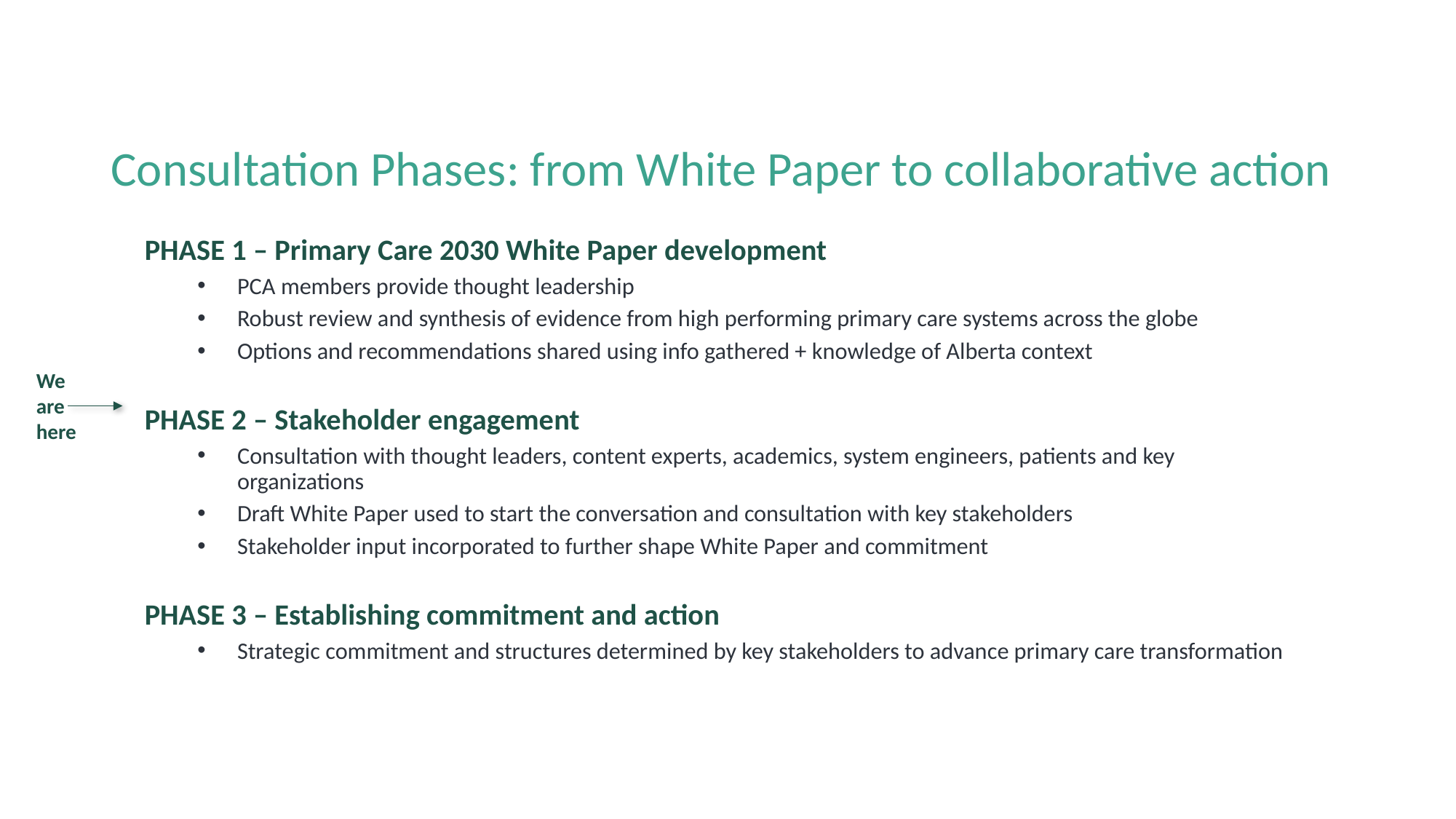

Consultation Phases: from White Paper to collaborative action

PHASE 1 – Primary Care 2030 White Paper development
PCA members provide thought leadership
Robust review and synthesis of evidence from high performing primary care systems across the globe
Options and recommendations shared using info gathered + knowledge of Alberta context
PHASE 2 – Stakeholder engagement
Consultation with thought leaders, content experts, academics, system engineers, patients and key organizations
Draft White Paper used to start the conversation and consultation with key stakeholders
Stakeholder input incorporated to further shape White Paper and commitment
PHASE 3 – Establishing commitment and action
Strategic commitment and structures determined by key stakeholders to advance primary care transformation

We are here